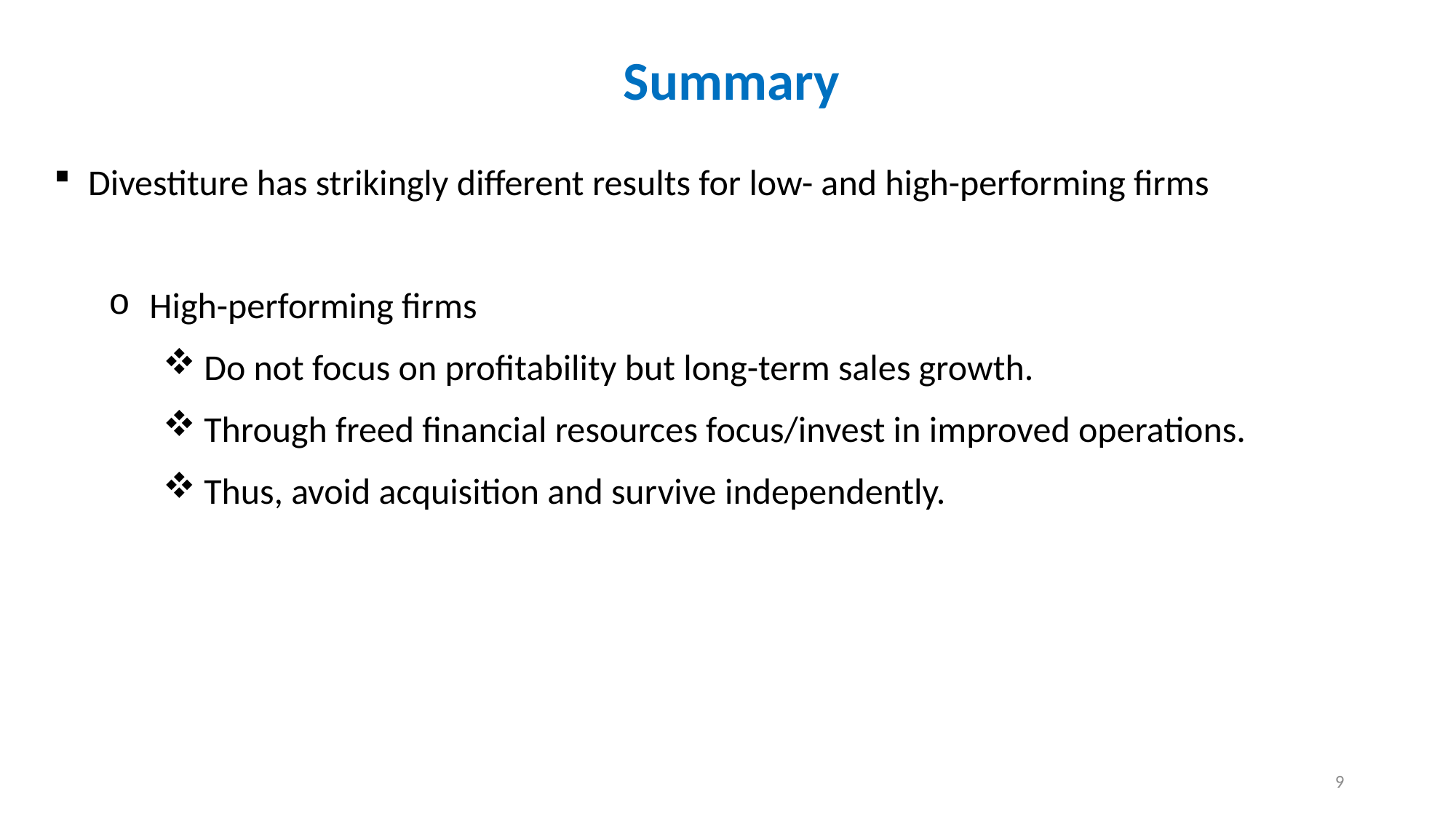

Summary
Divestiture has strikingly different results for low- and high-performing firms

High-performing firms
Do not focus on profitability but long-term sales growth.
Through freed financial resources focus/invest in improved operations.
Thus, avoid acquisition and survive independently.

9